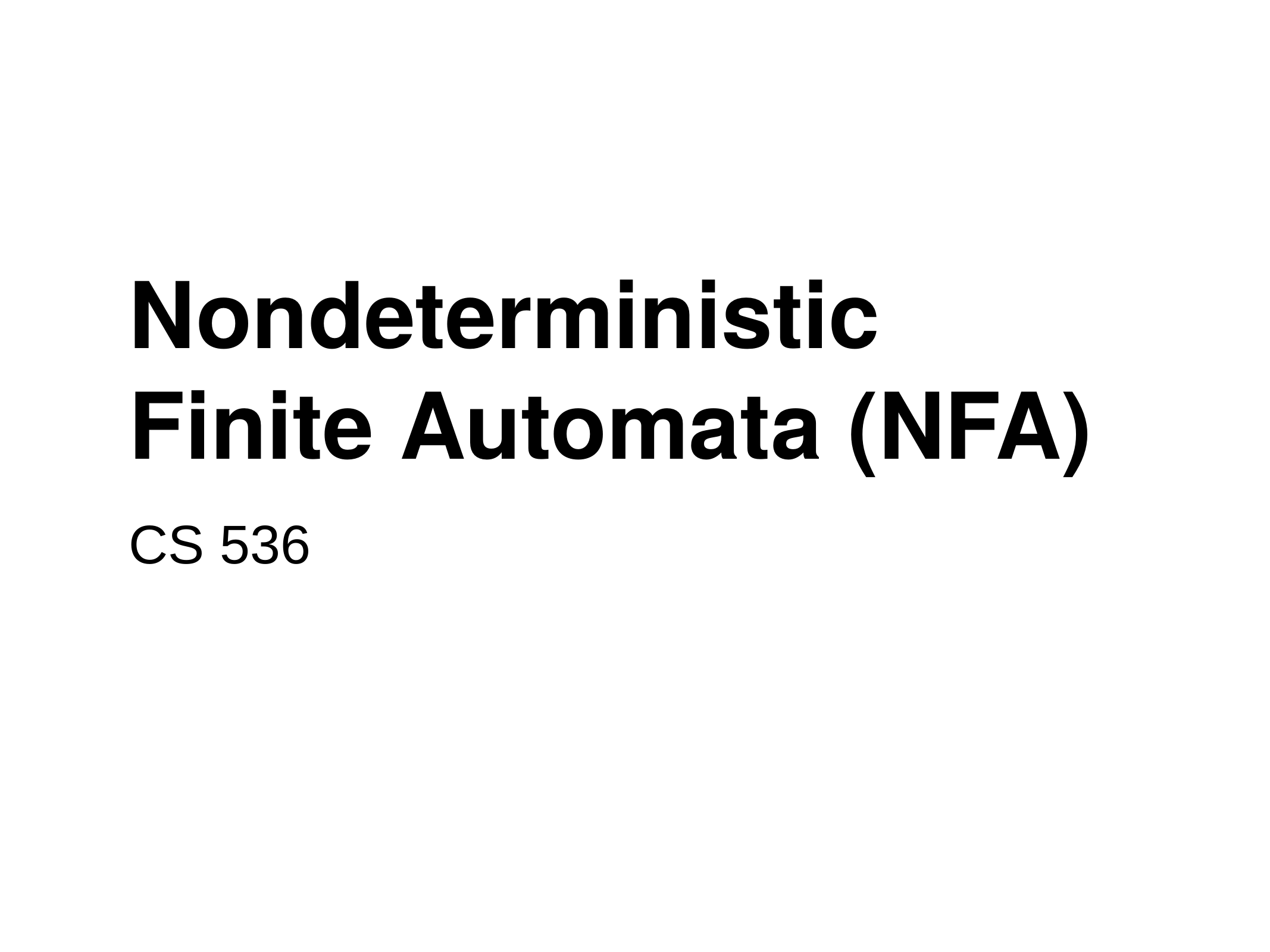

# Nondeterministic Finite Automata (NFA)
CS 536